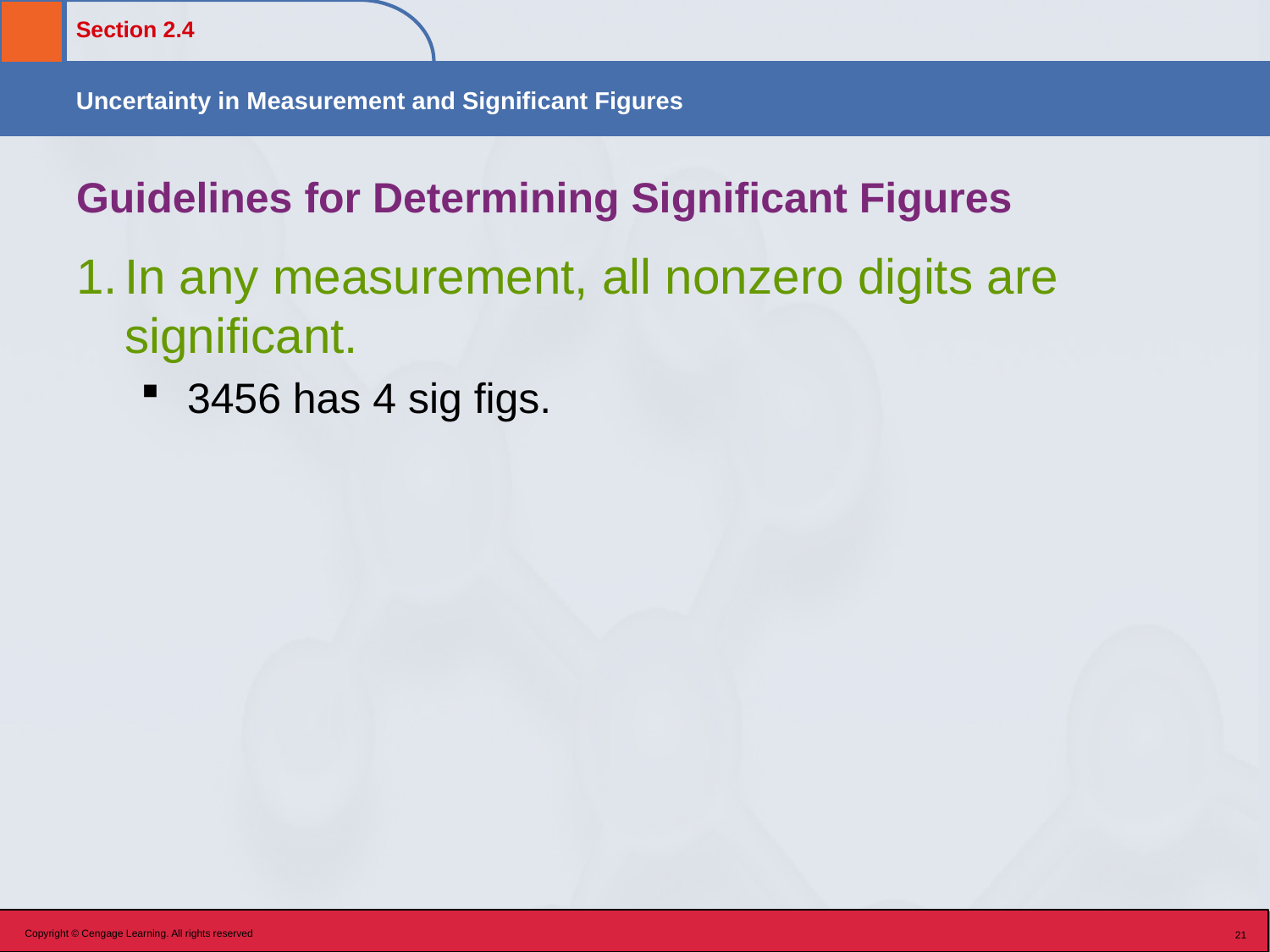

# Guidelines for Determining Significant Figures
In any measurement, all nonzero digits are significant.
3456 has 4 sig figs.
Copyright © Cengage Learning. All rights reserved
21